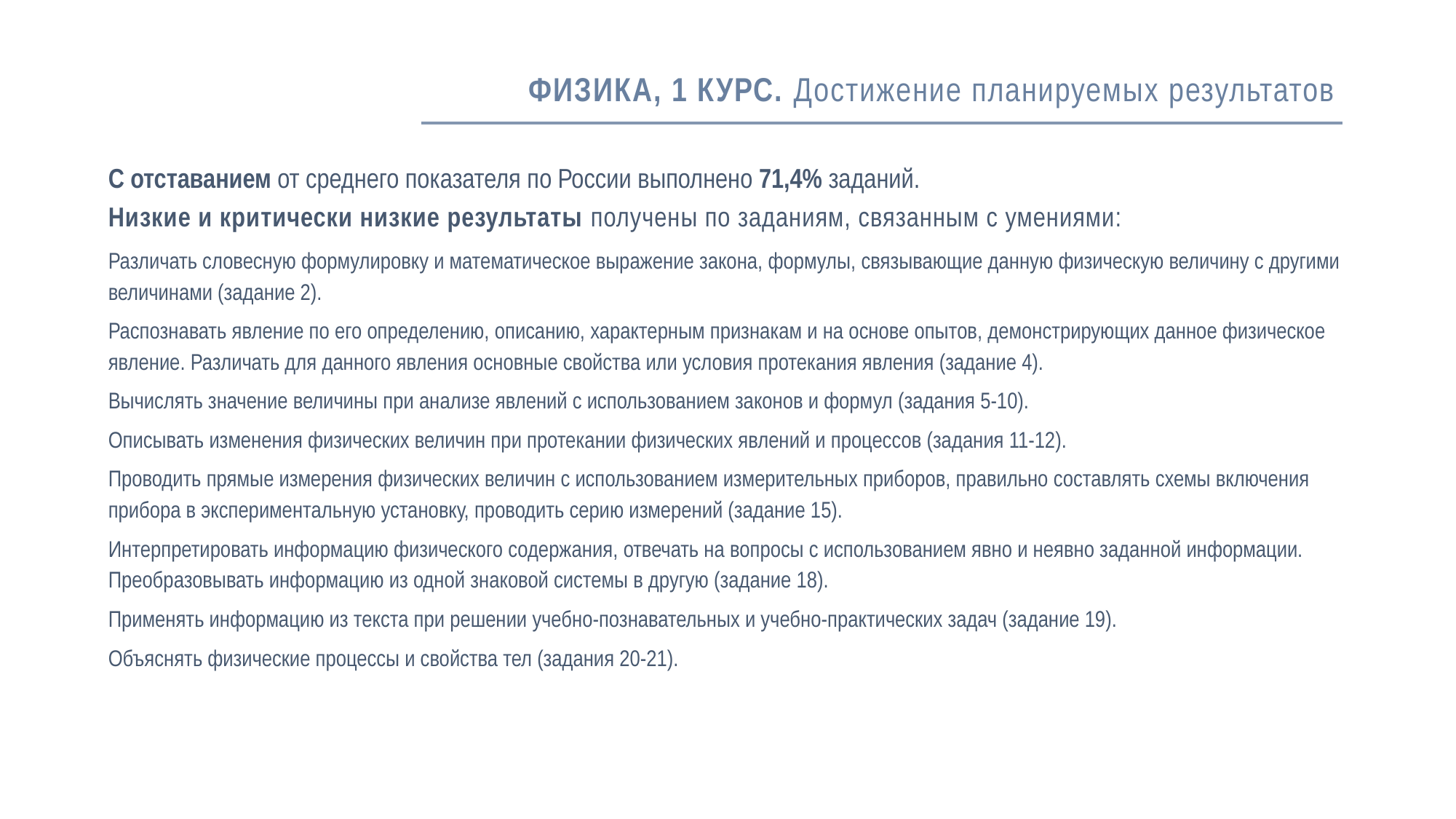

# ФИЗИКА, 1 КУРС. Достижение планируемых результатов
С отставанием от среднего показателя по России выполнено 71,4% заданий.
Низкие и критически низкие результаты получены по заданиям, связанным с умениями:
Различать словесную формулировку и математическое выражение закона, формулы, связывающие данную физическую величину с другими величинами (задание 2).
Распознавать явление по его определению, описанию, характерным признакам и на основе опытов, демонстрирующих данное физическое явление. Различать для данного явления основные свойства или условия протекания явления (задание 4).
Вычислять значение величины при анализе явлений с использованием законов и формул (задания 5-10).
Описывать изменения физических величин при протекании физических явлений и процессов (задания 11-12).
Проводить прямые измерения физических величин с использованием измерительных приборов, правильно составлять схемы включения прибора в экспериментальную установку, проводить серию измерений (задание 15).
Интерпретировать информацию физического содержания, отвечать на вопросы с использованием явно и неявно заданной информации. Преобразовывать информацию из одной знаковой системы в другую (задание 18).
Применять информацию из текста при решении учебно-познавательных и учебно-практических задач (задание 19).
Объяснять физические процессы и свойства тел (задания 20-21).